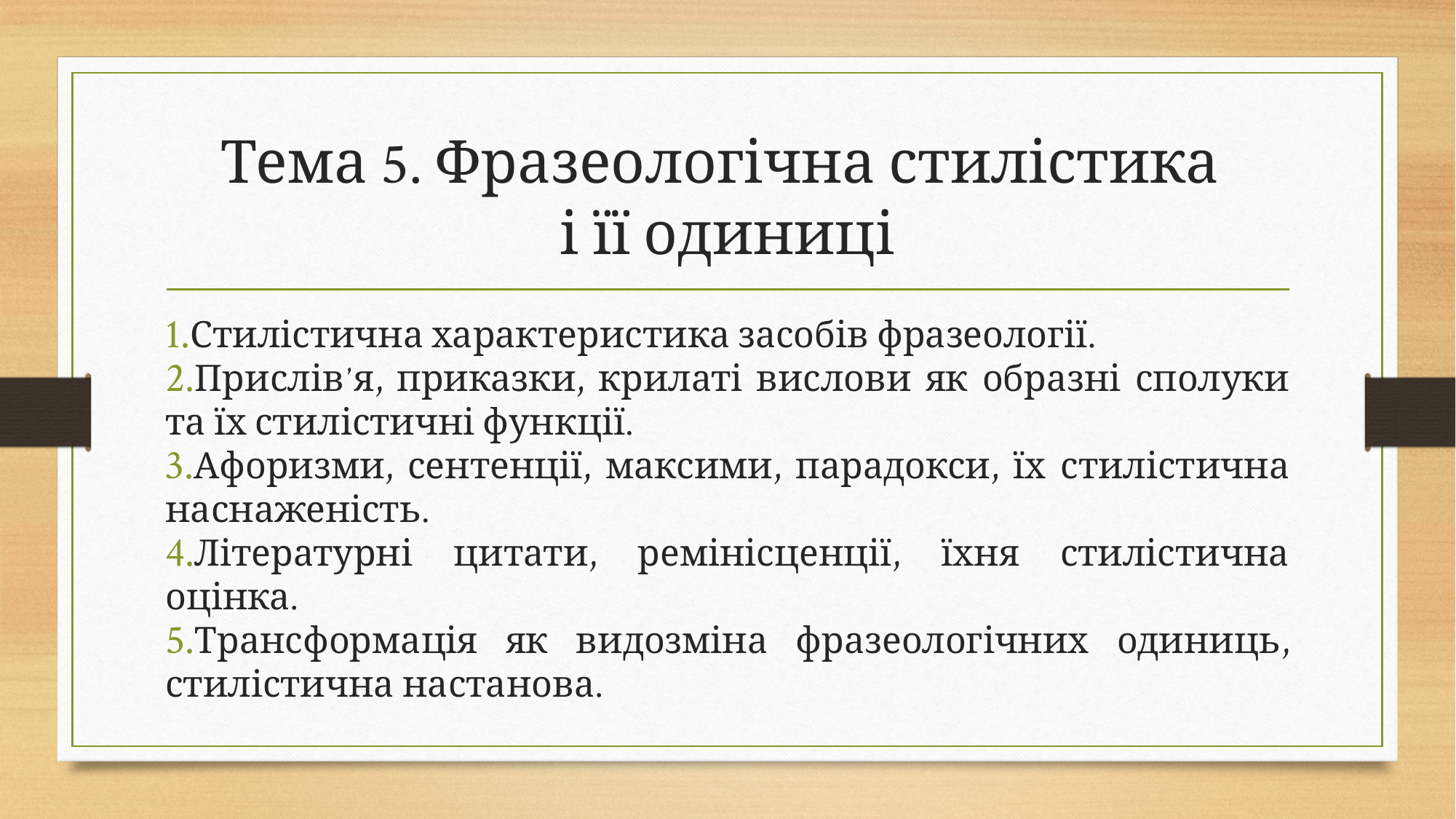

# Тема 5. Фразеологічна стилістика і її одиниці
Стилістична характеристика засобів фразеології.
Прислівʼя, приказки, крилаті вислови як образні сполуки та їх стилістичні функції.
Афоризми, сентенції, максими, парадокси, їх стилістична наснаженість.
Літературні цитати, ремінісценції, їхня стилістична оцінка.
Трансформація як видозміна фразеологічних одиниць, стилістична настанова.